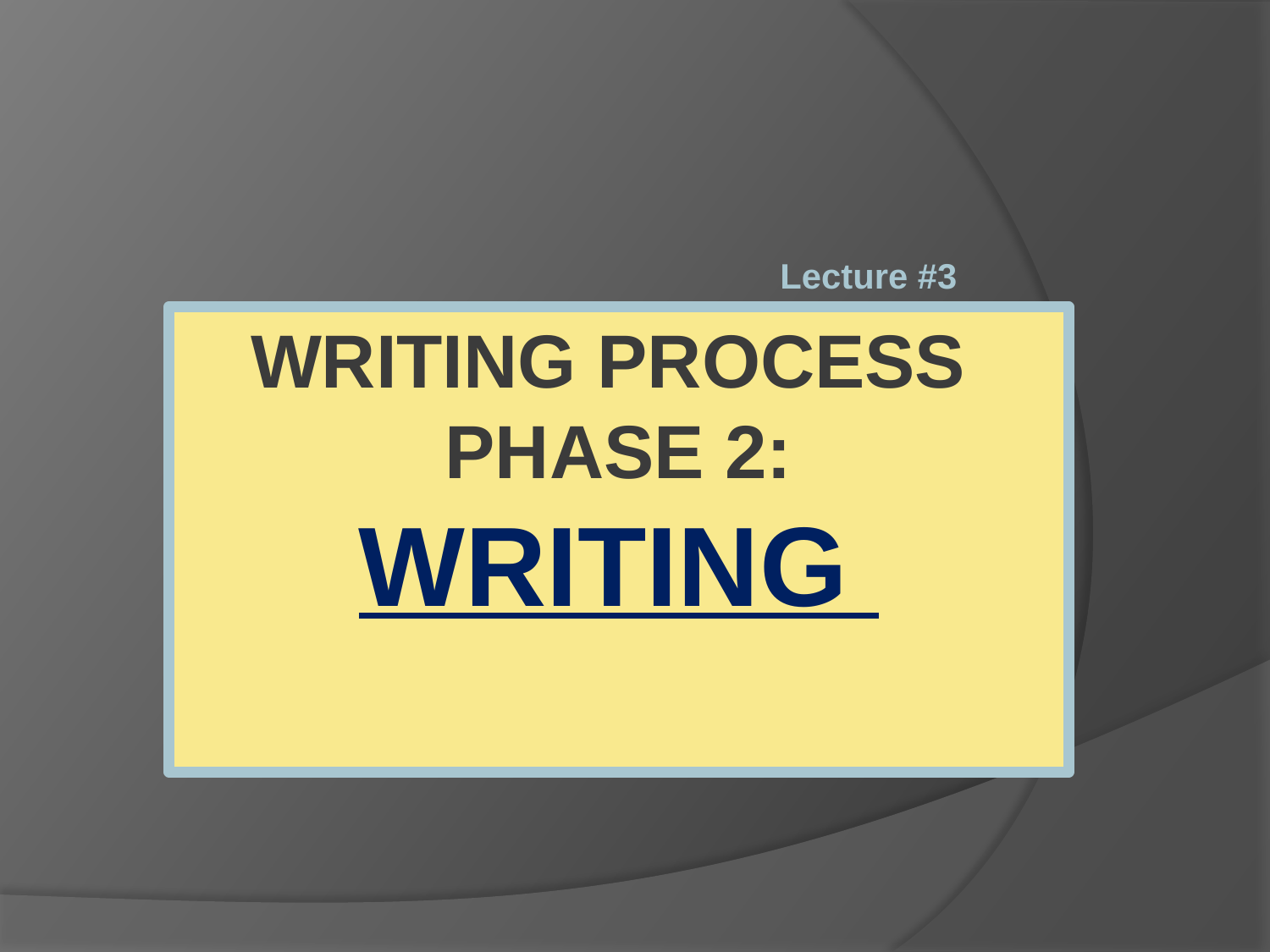

Lecture #3
# WRITING PROCESS PHASE 2: WRITING